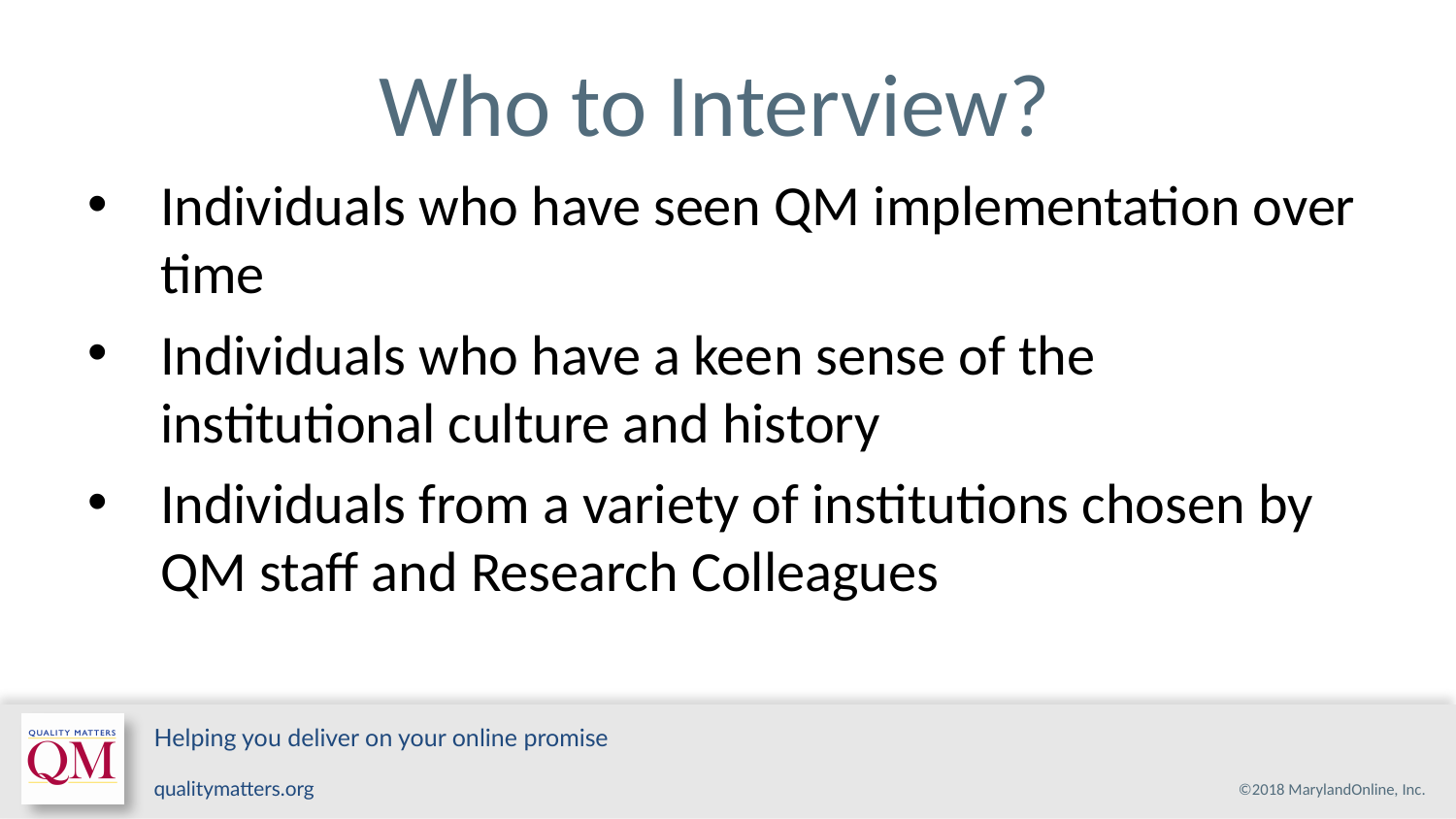

# Who to Interview?
Individuals who have seen QM implementation over time
Individuals who have a keen sense of the institutional culture and history
Individuals from a variety of institutions chosen by QM staff and Research Colleagues